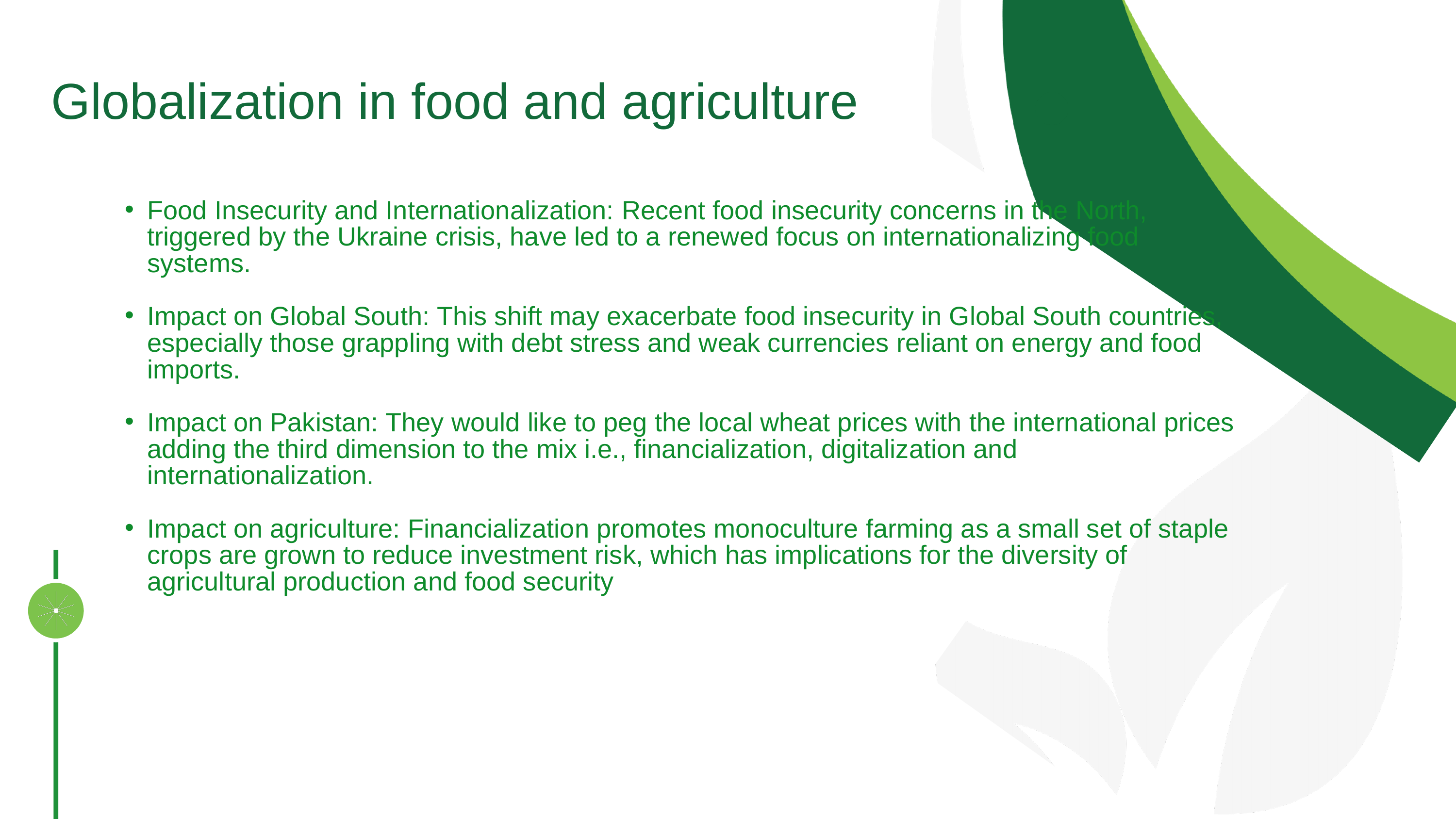

Globalization in food and agriculture

Food Insecurity and Internationalization: Recent food insecurity concerns in the North, triggered by the Ukraine crisis, have led to a renewed focus on internationalizing food systems.

Impact on Global South: This shift may exacerbate food insecurity in Global South countries, especially those grappling with debt stress and weak currencies reliant on energy and food imports.

Impact on Pakistan: They would like to peg the local wheat prices with the international prices adding the third dimension to the mix i.e., financialization, digitalization and internationalization.

Impact on agriculture: Financialization promotes monoculture farming as a small set of staple crops are grown to reduce investment risk, which has implications for the diversity of agricultural production and food security